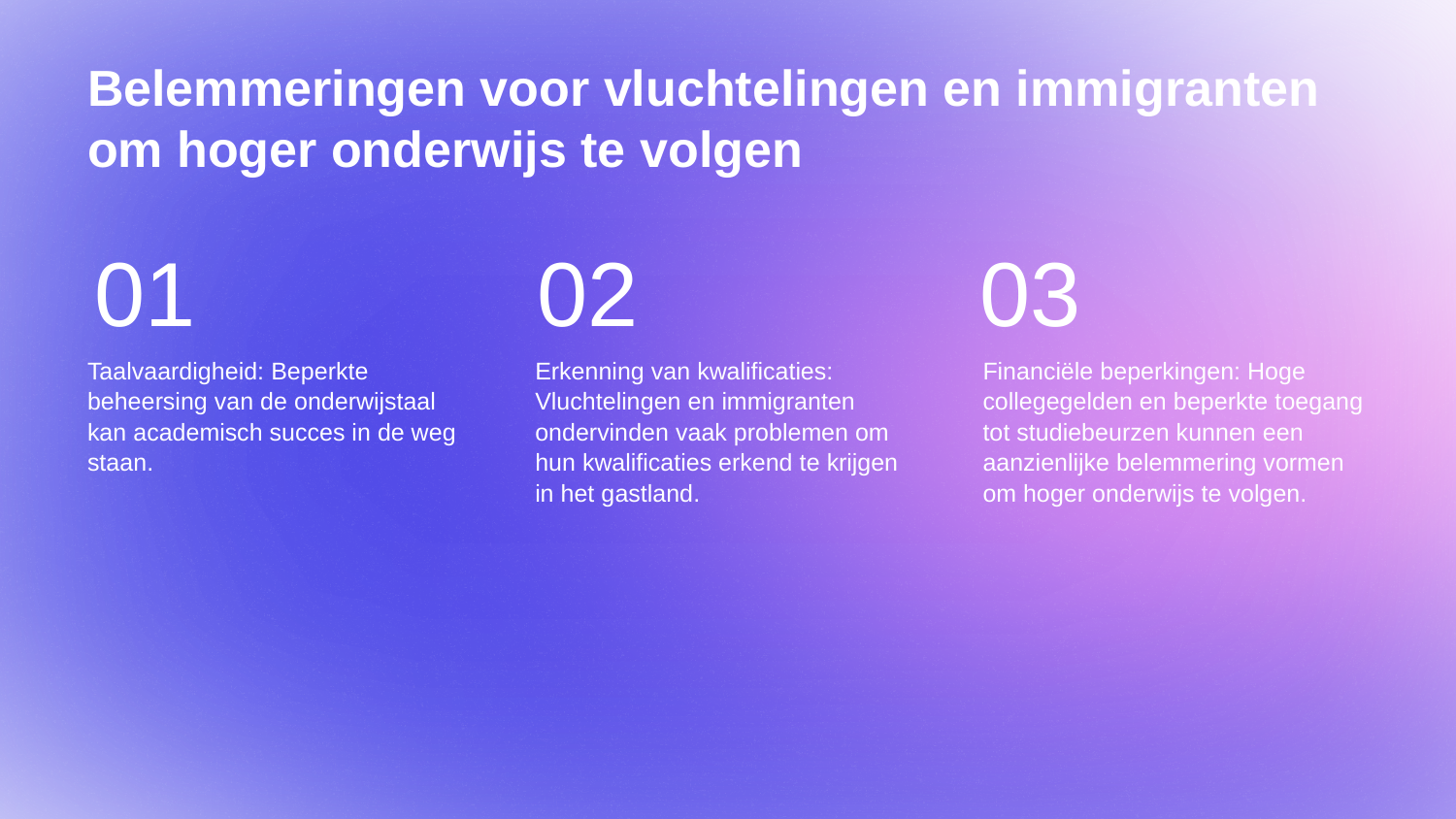

# Belemmeringen voor vluchtelingen en immigranten om hoger onderwijs te volgen
01
02
03
Taalvaardigheid: Beperkte beheersing van de onderwijstaal kan academisch succes in de weg staan.
Erkenning van kwalificaties: Vluchtelingen en immigranten ondervinden vaak problemen om hun kwalificaties erkend te krijgen in het gastland.
Financiële beperkingen: Hoge collegegelden en beperkte toegang tot studiebeurzen kunnen een aanzienlijke belemmering vormen om hoger onderwijs te volgen.